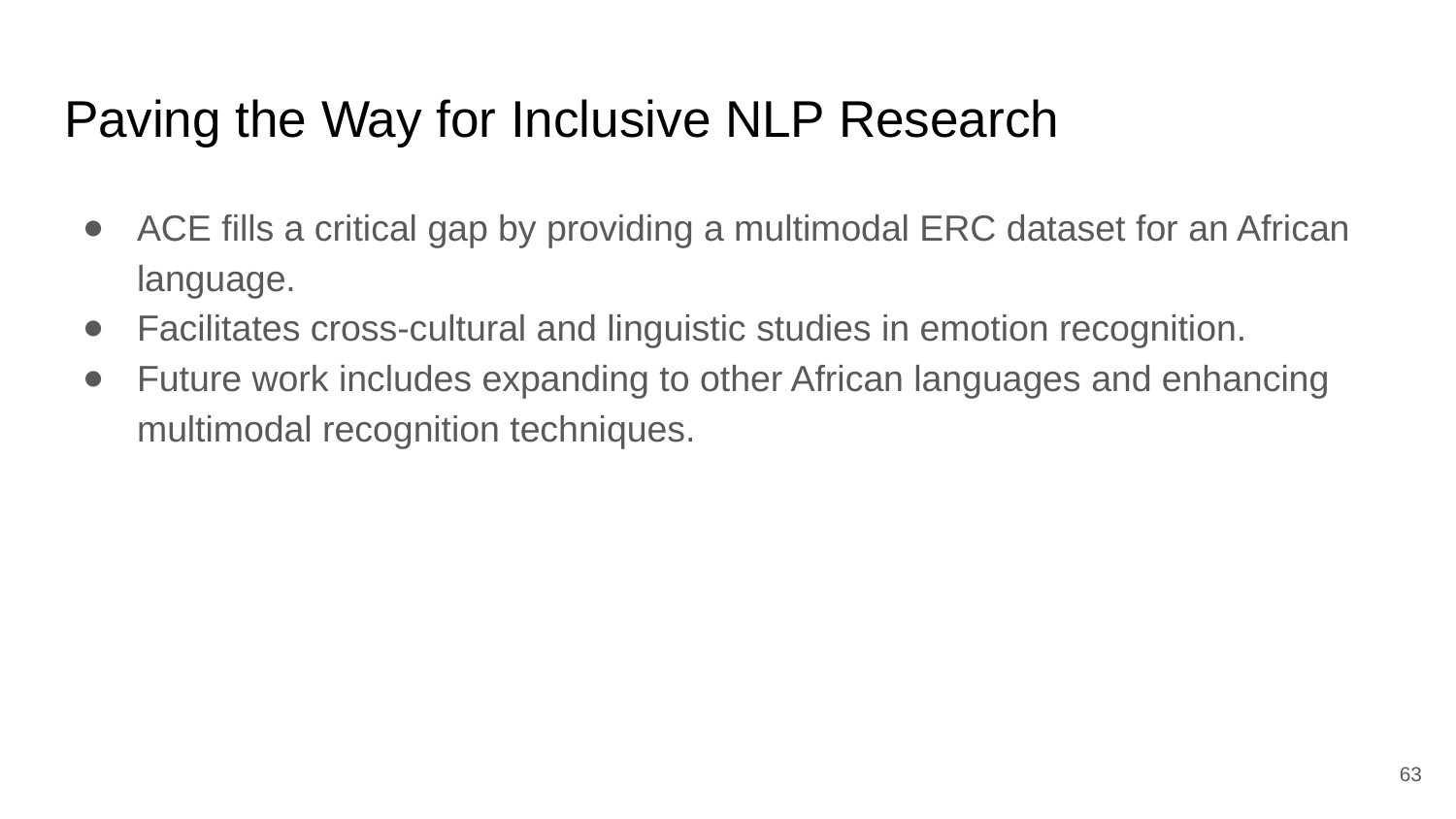

# Paving the Way for Inclusive NLP Research
ACE fills a critical gap by providing a multimodal ERC dataset for an African language.
Facilitates cross-cultural and linguistic studies in emotion recognition.
Future work includes expanding to other African languages and enhancing multimodal recognition techniques.

63